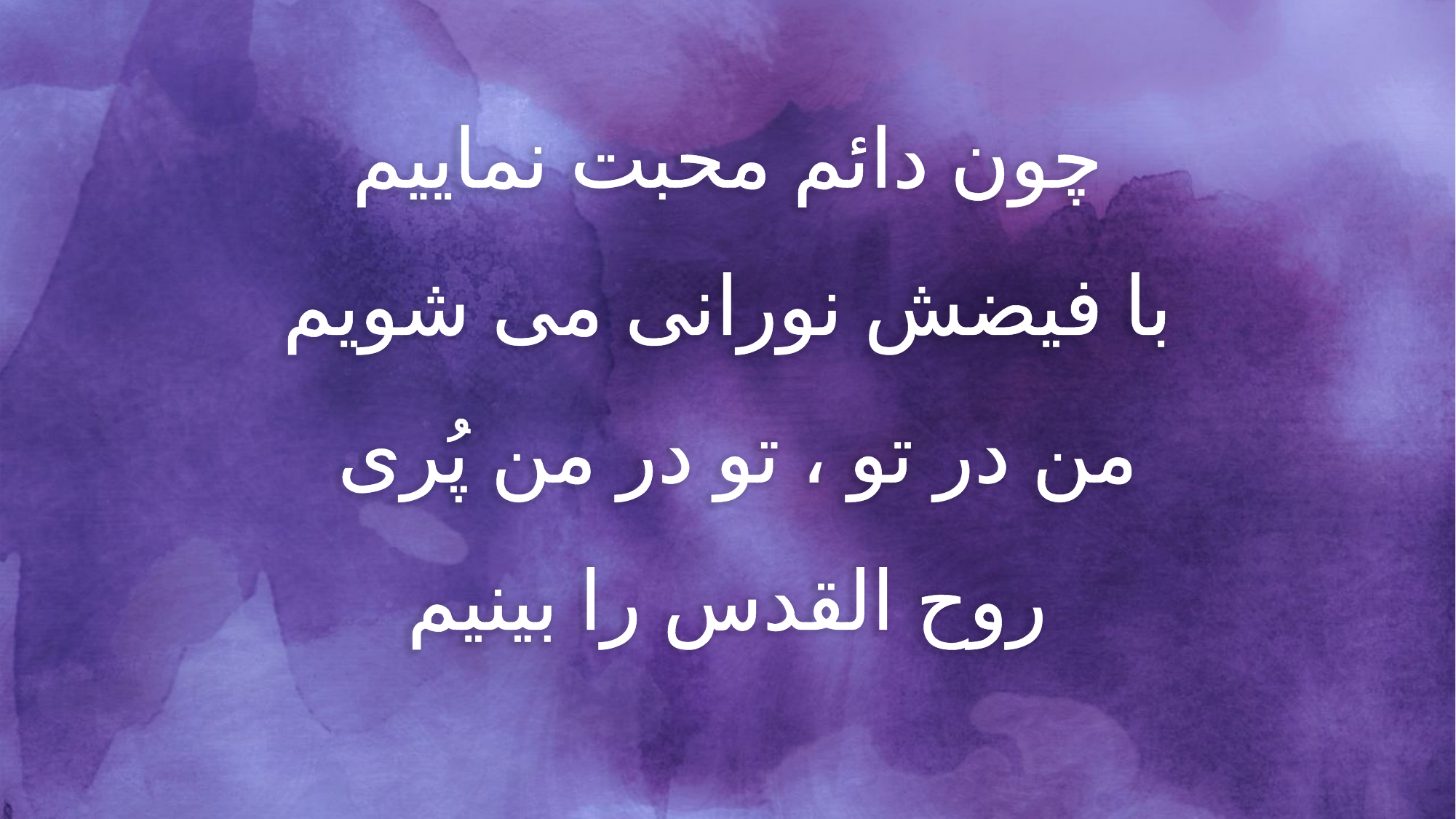

چون دائم محبت نماییم
با فیضش نورانی می شویم
من در تو ، تو در من پُری
روح القدس را بینیم